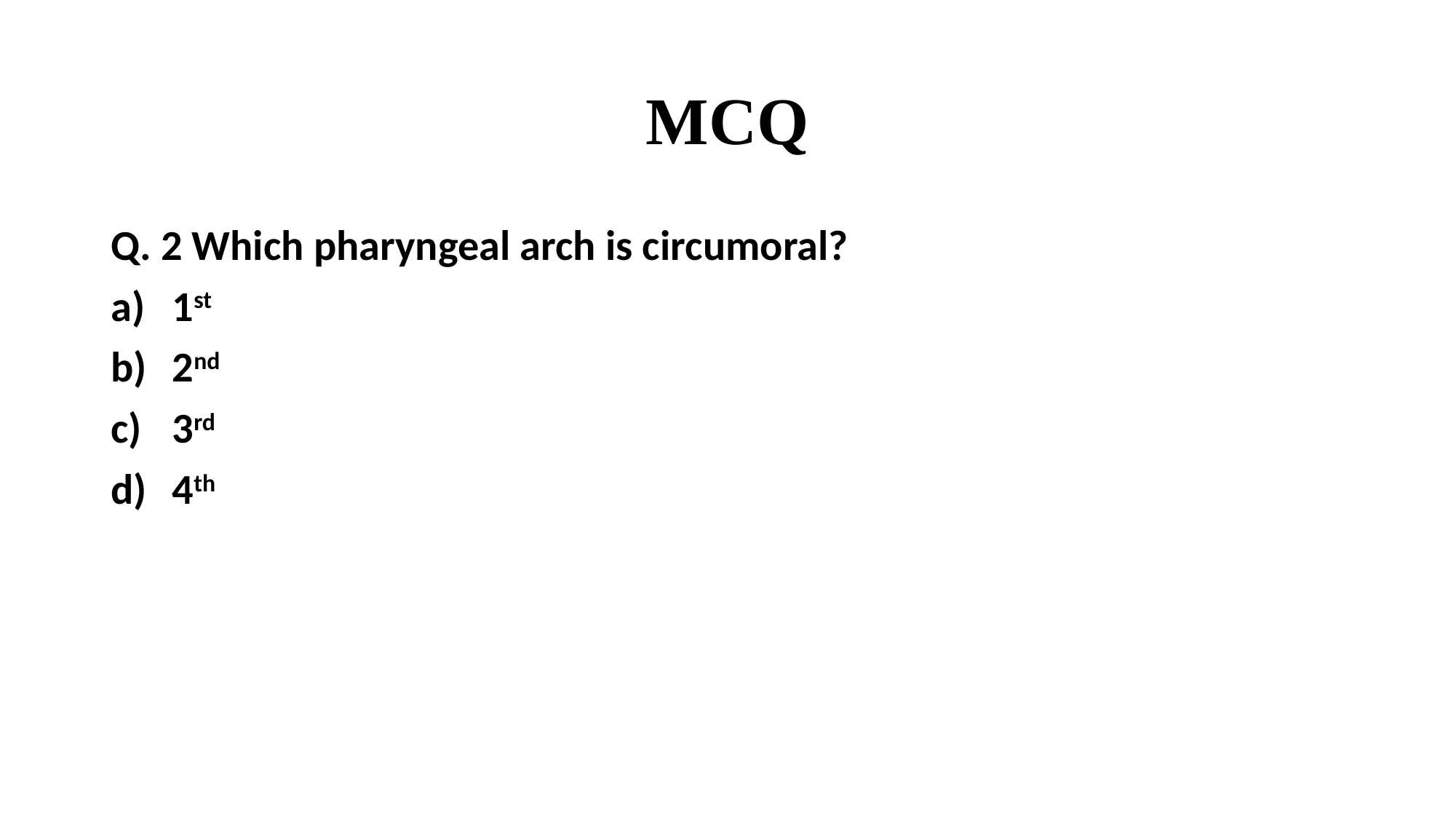

# MCQ
Q. 2 Which pharyngeal arch is circumoral?
1st
2nd
3rd
4th